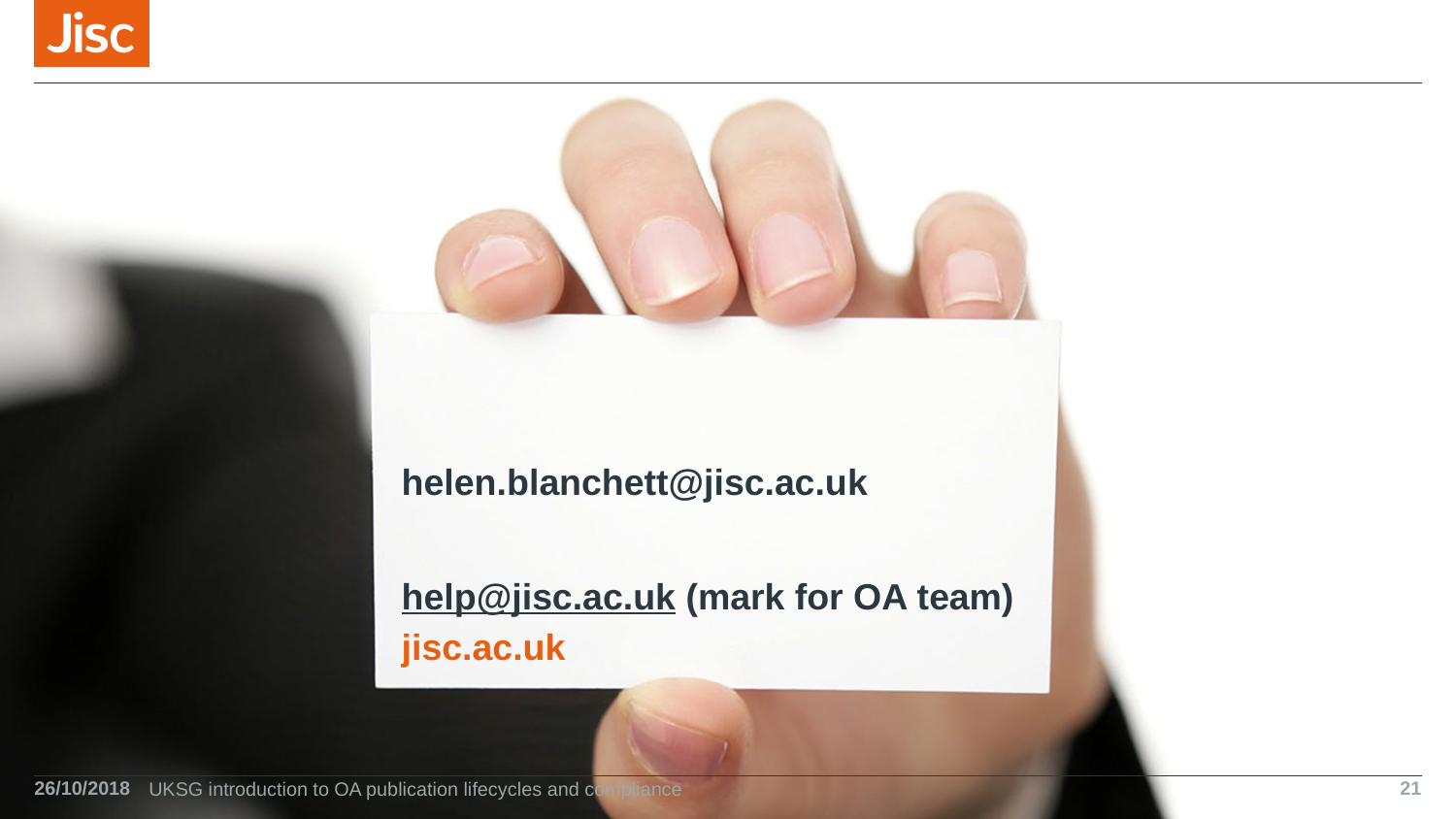

helen.blanchett@jisc.ac.uk

help@jisc.ac.uk (mark for OA team)
26/10/2018
21
UKSG introduction to OA publication lifecycles and compliance